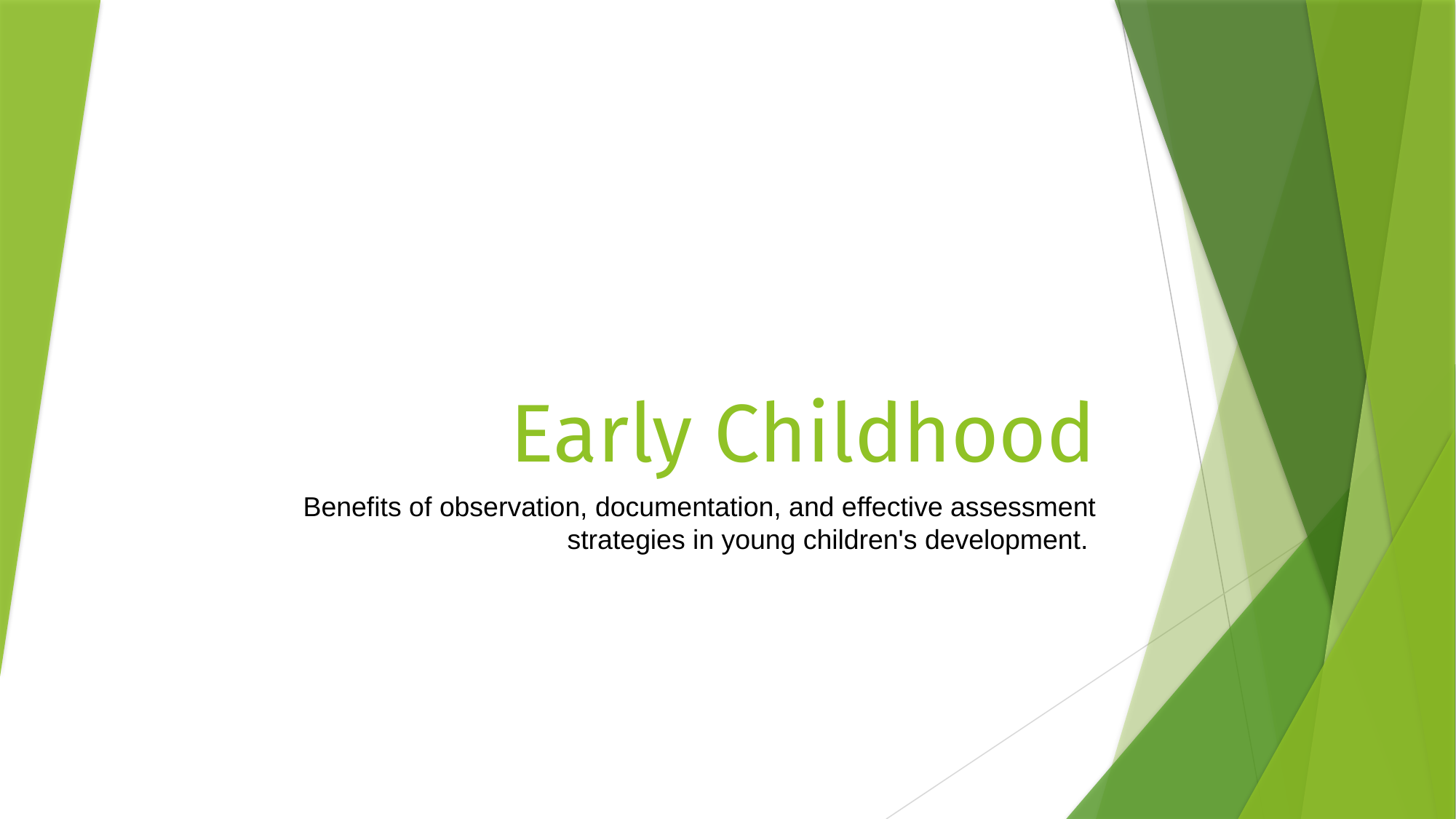

# Early Childhood
Benefits of observation, documentation, and effective assessment strategies in young children's development.